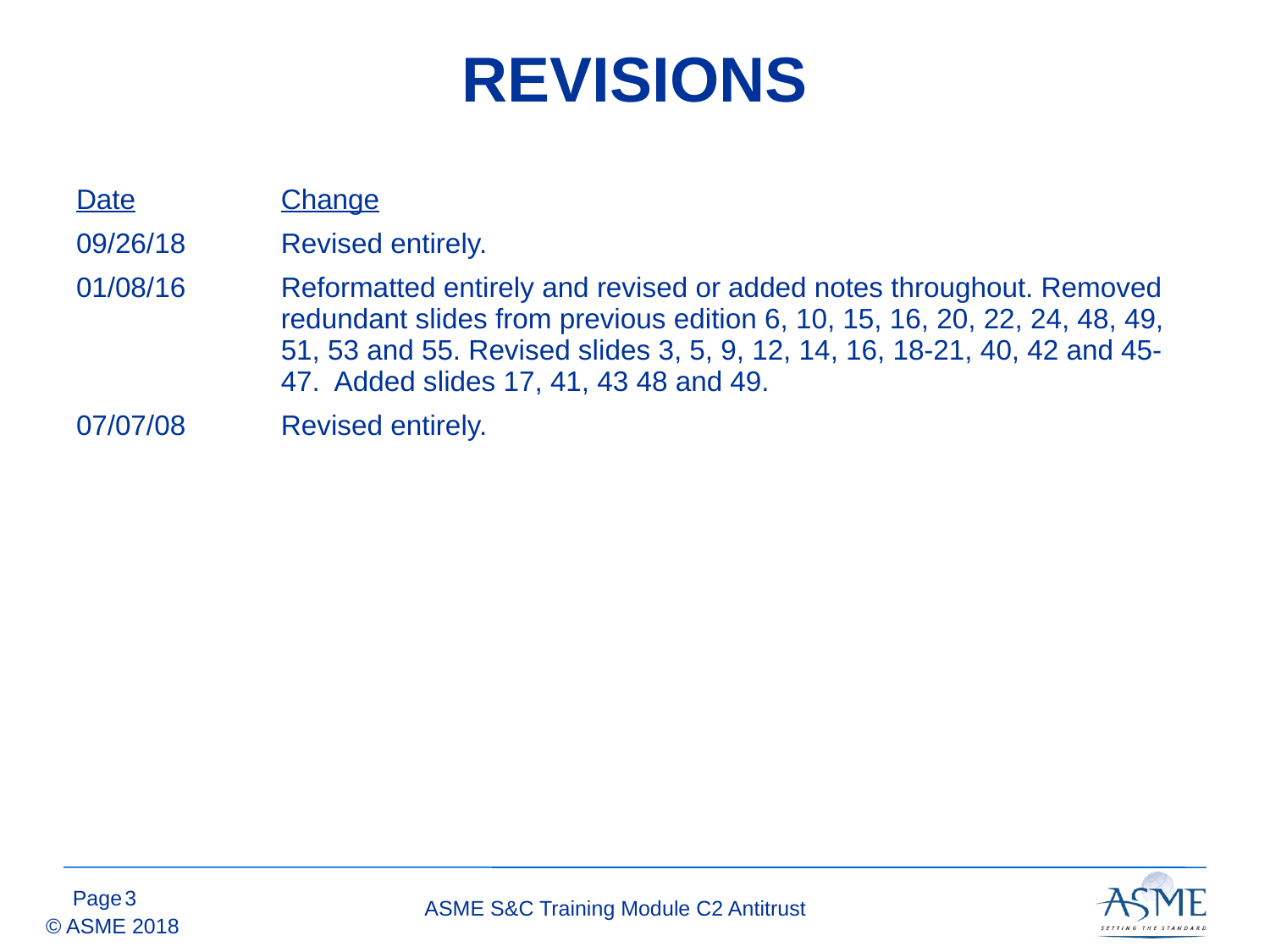

REVISIONS
| Date | Change |
| --- | --- |
| 09/26/18 | Revised entirely. |
| 01/08/16 | Reformatted entirely and revised or added notes throughout. Removed redundant slides from previous edition 6, 10, 15, 16, 20, 22, 24, 48, 49, 51, 53 and 55. Revised slides 3, 5, 9, 12, 14, 16, 18-21, 40, 42 and 45-47. Added slides 17, 41, 43 48 and 49. |
| 07/07/08 | Revised entirely. |

3
ASME S&C Training Module C2 Antitrust